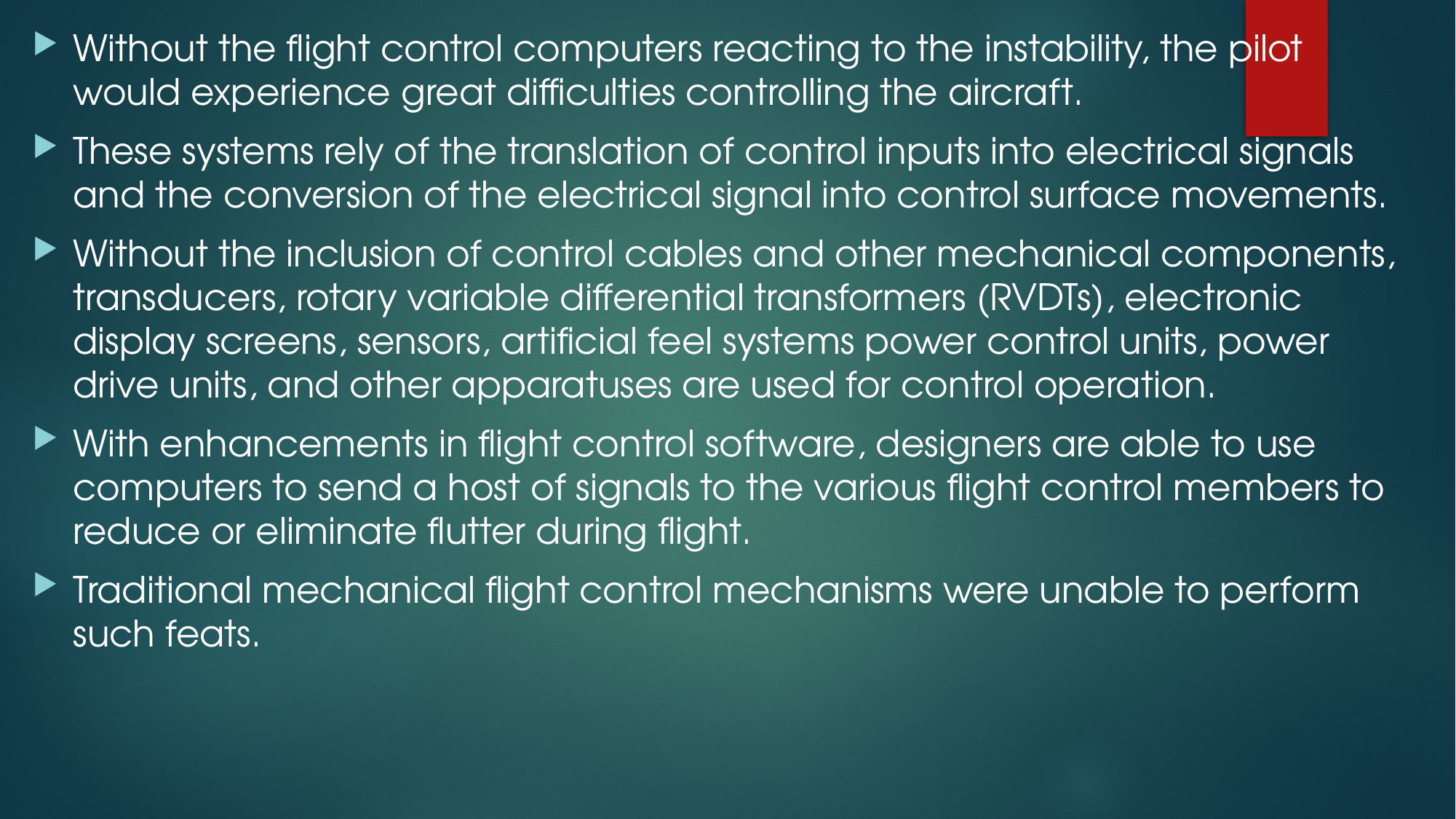

Without the flight control computers reacting to the instability, the pilot would experience great difficulties controlling the aircraft.
These systems rely of the translation of control inputs into electrical signals and the conversion of the electrical signal into control surface movements.
Without the inclusion of control cables and other mechanical components, transducers, rotary variable differential transformers (RVDTs), electronic display screens, sensors, artificial feel systems power control units, power drive units, and other apparatuses are used for control operation.
With enhancements in flight control software, designers are able to use computers to send a host of signals to the various flight control members to reduce or eliminate flutter during flight.
Traditional mechanical flight control mechanisms were unable to perform such feats.